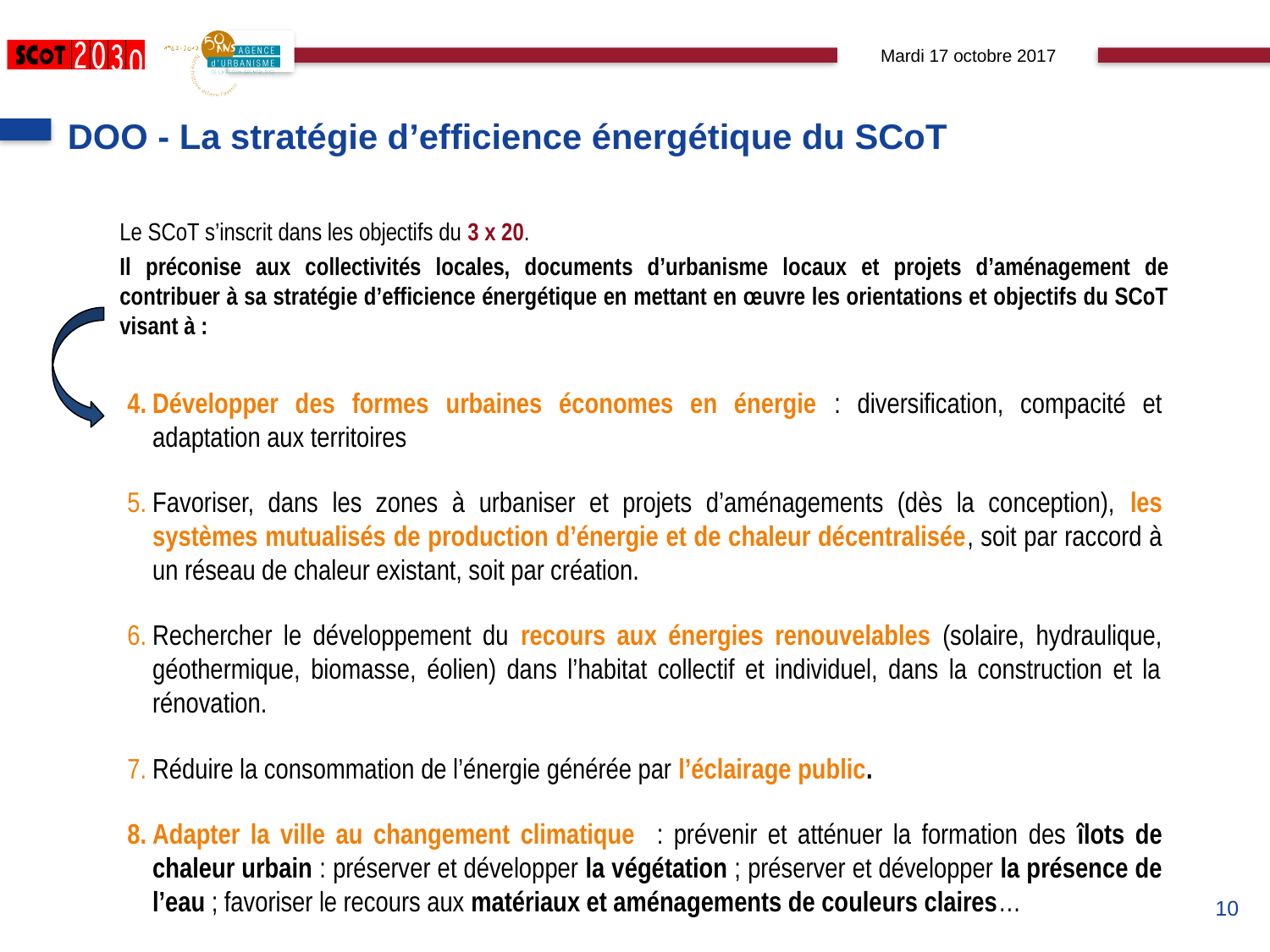

DOO - La stratégie d’efficience énergétique du SCoT
Le SCoT s’inscrit dans les objectifs du 3 x 20.
Il préconise aux collectivités locales, documents d’urbanisme locaux et projets d’aménagement de contribuer à sa stratégie d’efficience énergétique en mettant en œuvre les orientations et objectifs du SCoT visant à :

Développer des formes urbaines économes en énergie : diversification, compacité et adaptation aux territoires
Favoriser, dans les zones à urbaniser et projets d’aménagements (dès la conception), les systèmes mutualisés de production d’énergie et de chaleur décentralisée, soit par raccord à un réseau de chaleur existant, soit par création.
Rechercher le développement du recours aux énergies renouvelables (solaire, hydraulique, géothermique, biomasse, éolien) dans l’habitat collectif et individuel, dans la construction et la rénovation.
Réduire la consommation de l’énergie générée par l’éclairage public.
Adapter la ville au changement climatique  : prévenir et atténuer la formation des îlots de chaleur urbain : préserver et développer la végétation ; préserver et développer la présence de l’eau ; favoriser le recours aux matériaux et aménagements de couleurs claires…